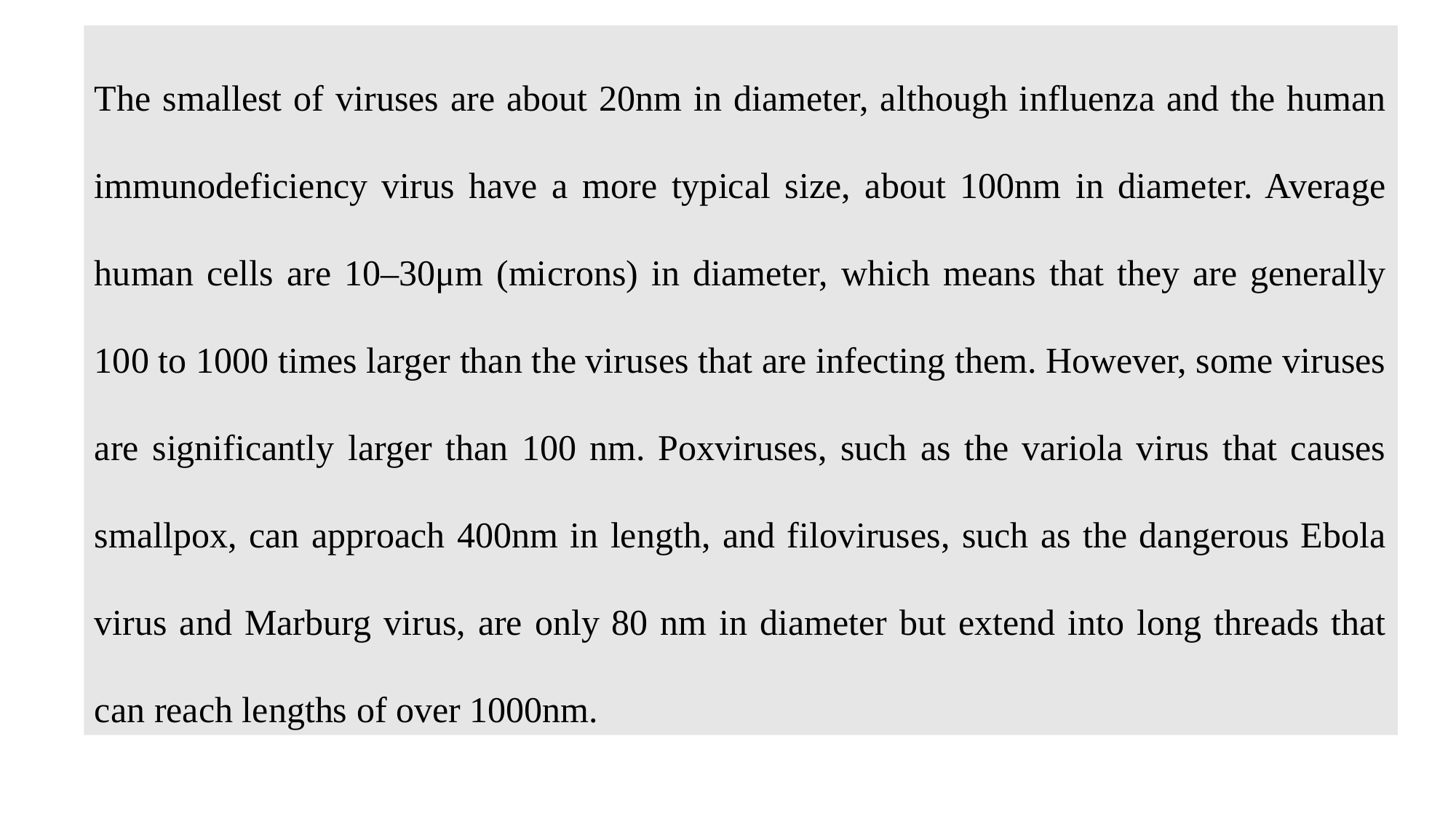

The smallest of viruses are about 20nm in diameter, although influenza and the human immunodeficiency virus have a more typical size, about 100nm in diameter. Average human cells are 10–30μm (microns) in diameter, which means that they are generally 100 to 1000 times larger than the viruses that are infecting them. However, some viruses are significantly larger than 100 nm. Poxviruses, such as the variola virus that causes smallpox, can approach 400nm in length, and filoviruses, such as the dangerous Ebola virus and Marburg virus, are only 80 nm in diameter but extend into long threads that can reach lengths of over 1000nm.